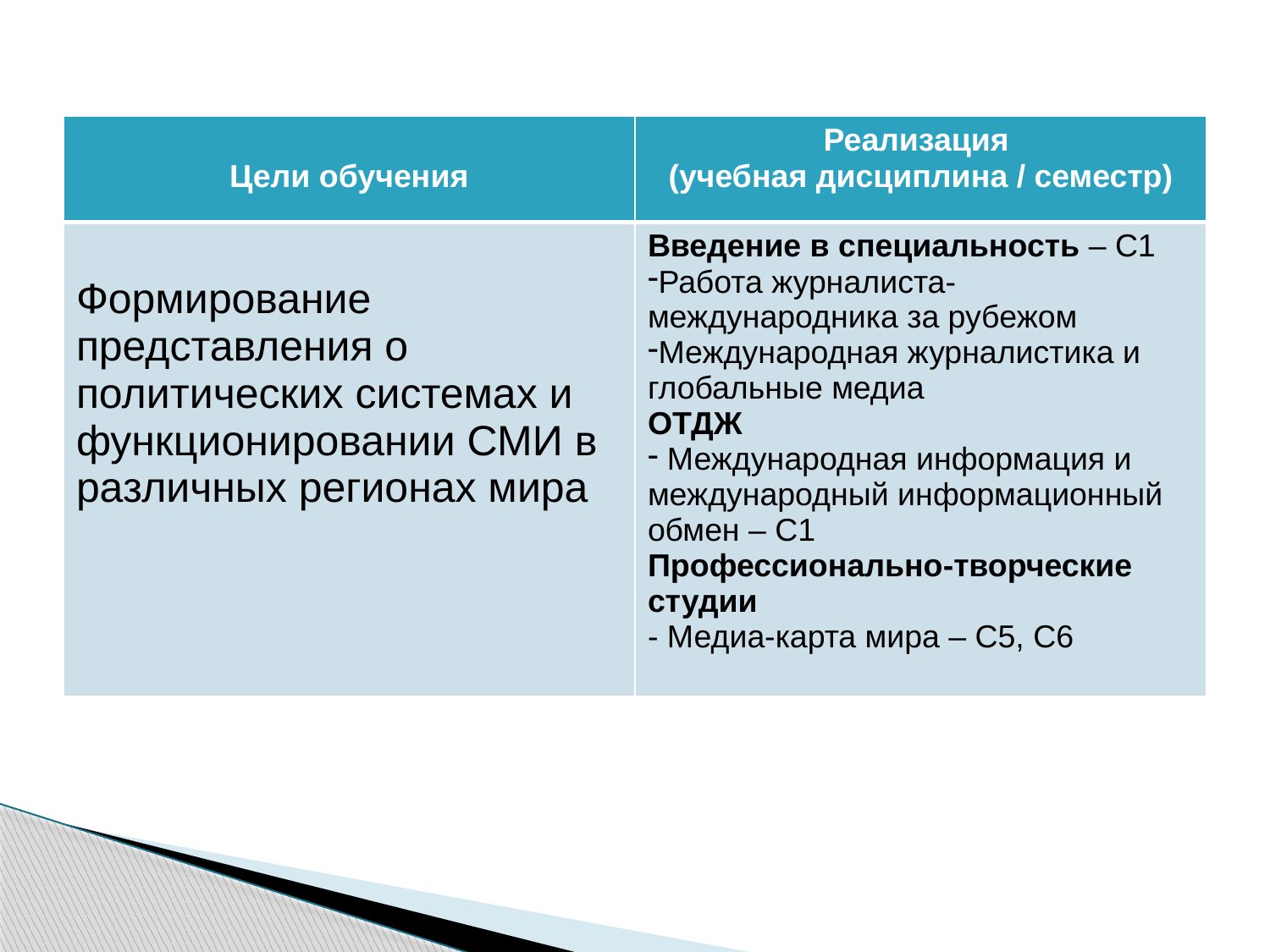

| Цели обучения | Реализация (учебная дисциплина / семестр) |
| --- | --- |
| Формирование представления о политических системах и функционировании СМИ в различных регионах мира | Введение в специальность – С1 Работа журналиста-международника за рубежом Международная журналистика и глобальные медиа ОТДЖ Международная информация и международный информационный обмен – С1 Профессионально-творческие студии - Медиа-карта мира – С5, С6 |